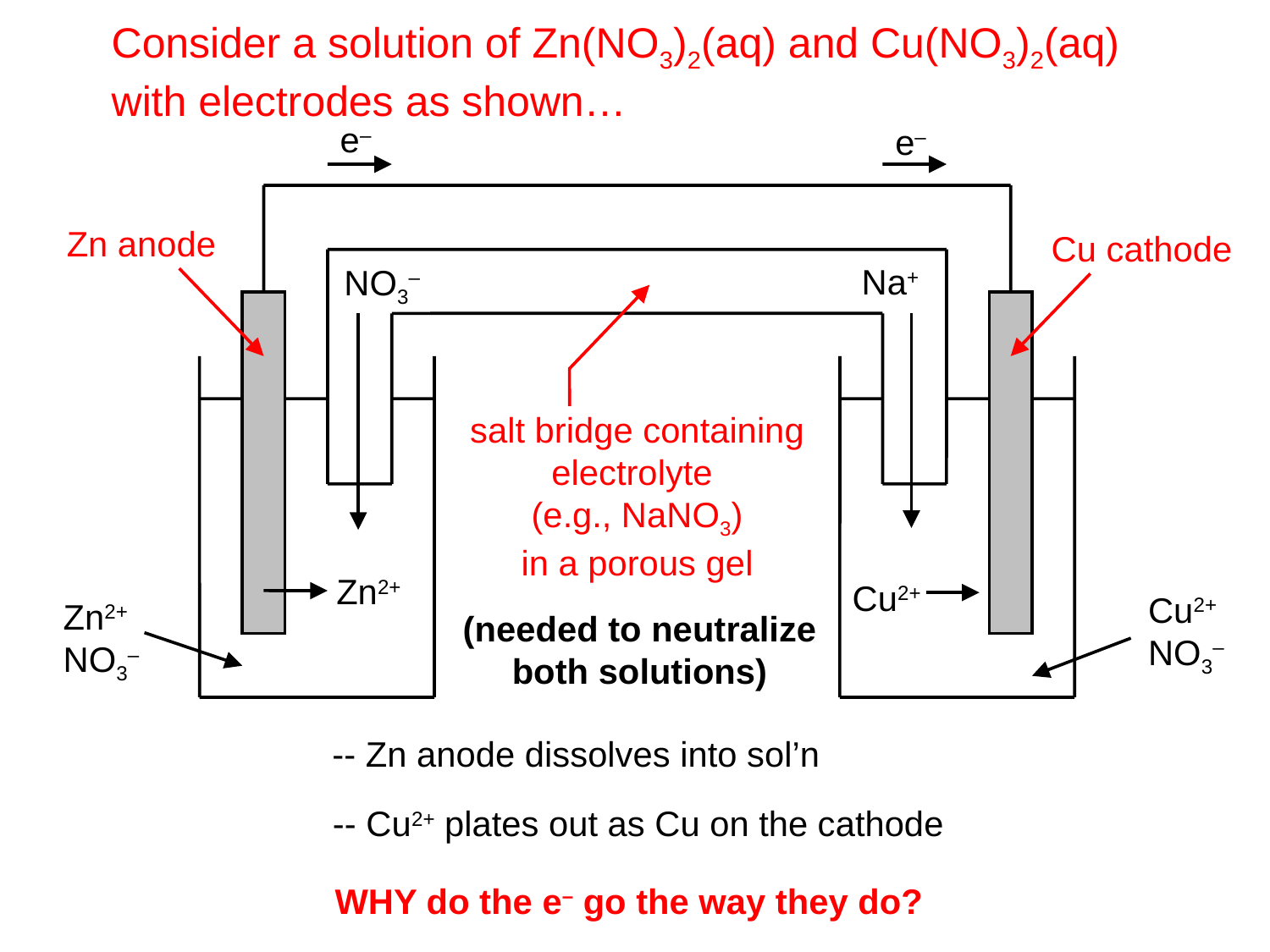

Consider a solution of Zn(NO3)2(aq) and Cu(NO3)2(aq)
with electrodes as shown…
e–

e–

Zn anode

Cu cathode

NO3–

 Na+

salt bridge containing
electrolyte
(e.g., NaNO3)
in a porous gel

 Zn2+

Cu2+

Cu2+
NO3–

Zn2+
NO3–

(needed to neutralize
both solutions)

-- Zn anode dissolves into sol’n
-- Cu2+ plates out as Cu on the cathode
WHY do the e– go the way they do?